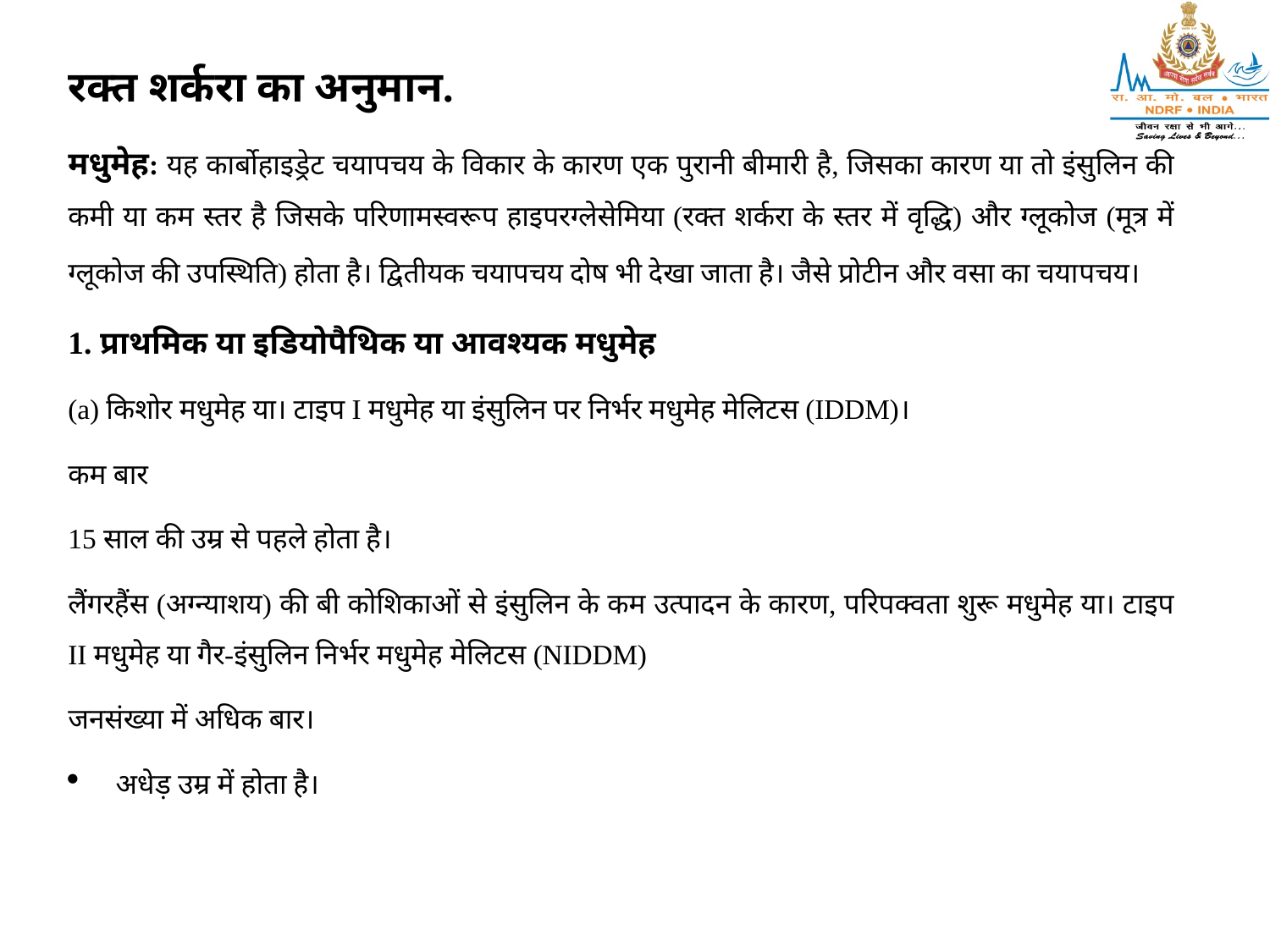

रक्त शर्करा का अनुमान.
मधुमेह: यह कार्बोहाइड्रेट चयापचय के विकार के कारण एक पुरानी बीमारी है, जिसका कारण या तो इंसुलिन की कमी या कम स्तर है जिसके परिणामस्वरूप हाइपरग्लेसेमिया (रक्त शर्करा के स्तर में वृद्धि) और ग्लूकोज (मूत्र में ग्लूकोज की उपस्थिति) होता है। द्वितीयक चयापचय दोष भी देखा जाता है। जैसे प्रोटीन और वसा का चयापचय।
1. प्राथमिक या इडियोपैथिक या आवश्यक मधुमेह
(a) किशोर मधुमेह या। टाइप I मधुमेह या इंसुलिन पर निर्भर मधुमेह मेलिटस (IDDM)।
कम बार
15 साल की उम्र से पहले होता है।
लैंगरहैंस (अग्न्याशय) की बी कोशिकाओं से इंसुलिन के कम उत्पादन के कारण, परिपक्वता शुरू मधुमेह या। टाइप II मधुमेह या गैर-इंसुलिन निर्भर मधुमेह मेलिटस (NIDDM)
जनसंख्या में अधिक बार।
अधेड़ उम्र में होता है।